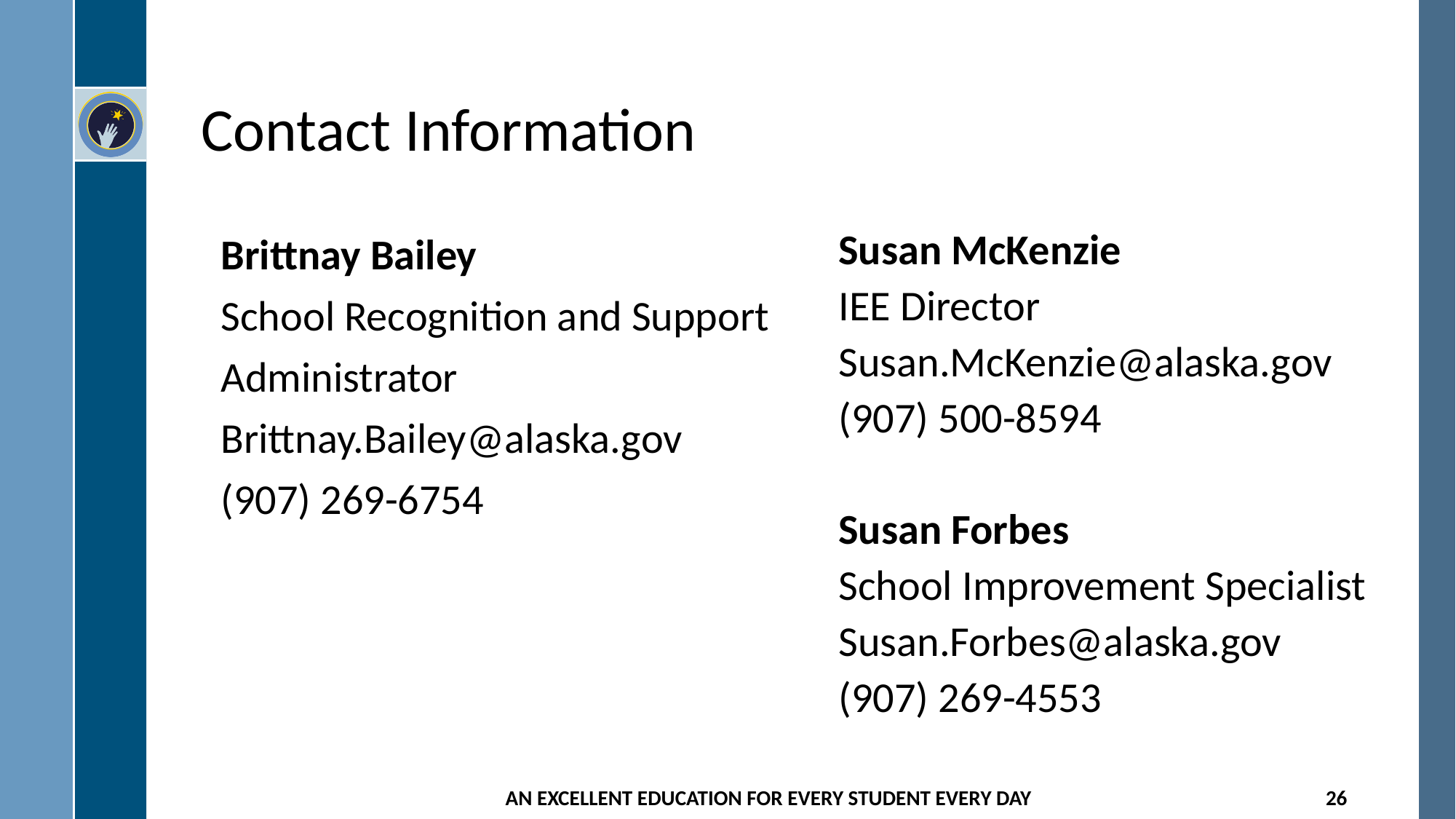

# Contact Information
Brittnay Bailey
School Recognition and Support Administrator
Brittnay.Bailey@alaska.gov
(907) 269-6754

Susan McKenzie
IEE Director Susan.McKenzie@alaska.gov
(907) 500-8594

Susan Forbes
School Improvement Specialist
Susan.Forbes@alaska.gov
(907) 269-4553

AN EXCELLENT EDUCATION FOR EVERY STUDENT EVERY DAY
26